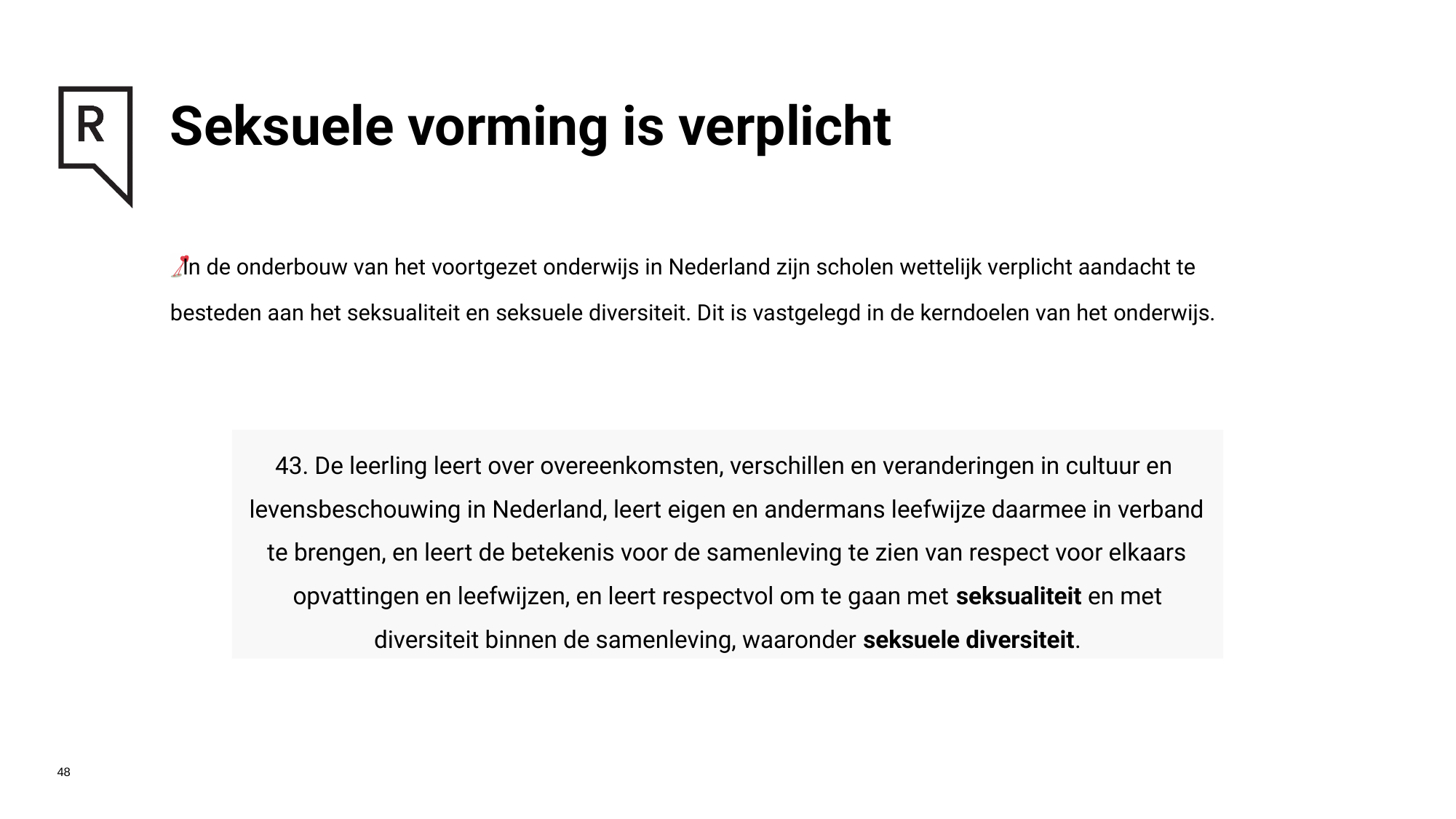

# Seksuele vorming is verplicht
In de onderbouw van het voortgezet onderwijs in Nederland zijn scholen wettelijk verplicht aandacht te besteden aan het seksualiteit en seksuele diversiteit. Dit is vastgelegd in de kerndoelen van het onderwijs.

43. De leerling leert over overeenkomsten, verschillen en veranderingen in cultuur en  levensbeschouwing in Nederland, leert eigen en andermans leefwijze daarmee in verband te brengen, en leert de betekenis voor de samenleving te zien van respect voor elkaars opvattingen en leefwijzen, en leert respectvol om te gaan met seksualiteit en met diversiteit binnen de samenleving, waaronder seksuele diversiteit.
48